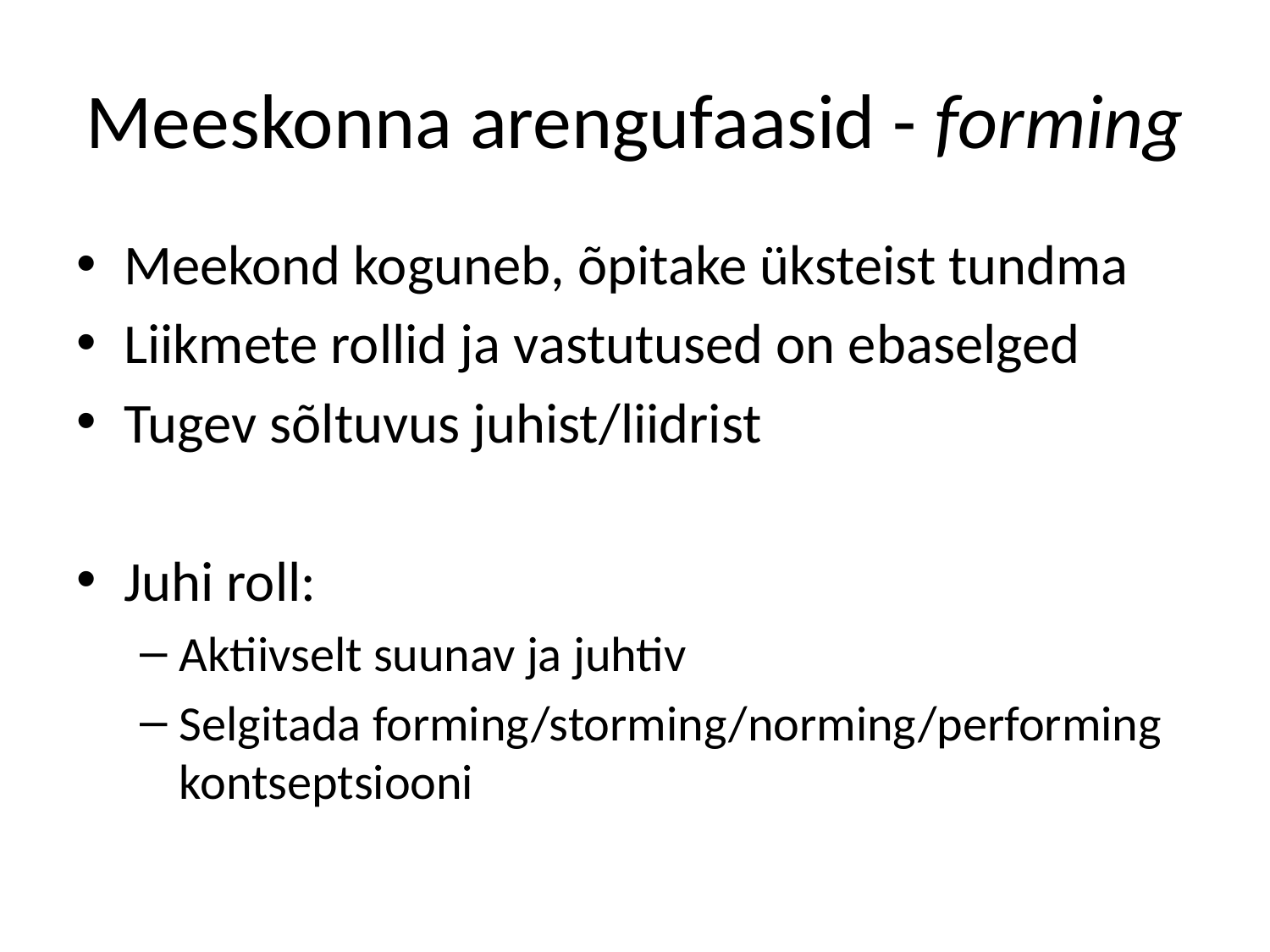

# Meeskonna arengufaasid - forming
Meekond koguneb, õpitake üksteist tundma
Liikmete rollid ja vastutused on ebaselged
Tugev sõltuvus juhist/liidrist

Juhi roll:
Aktiivselt suunav ja juhtiv
Selgitada forming/storming/norming/performing kontseptsiooni